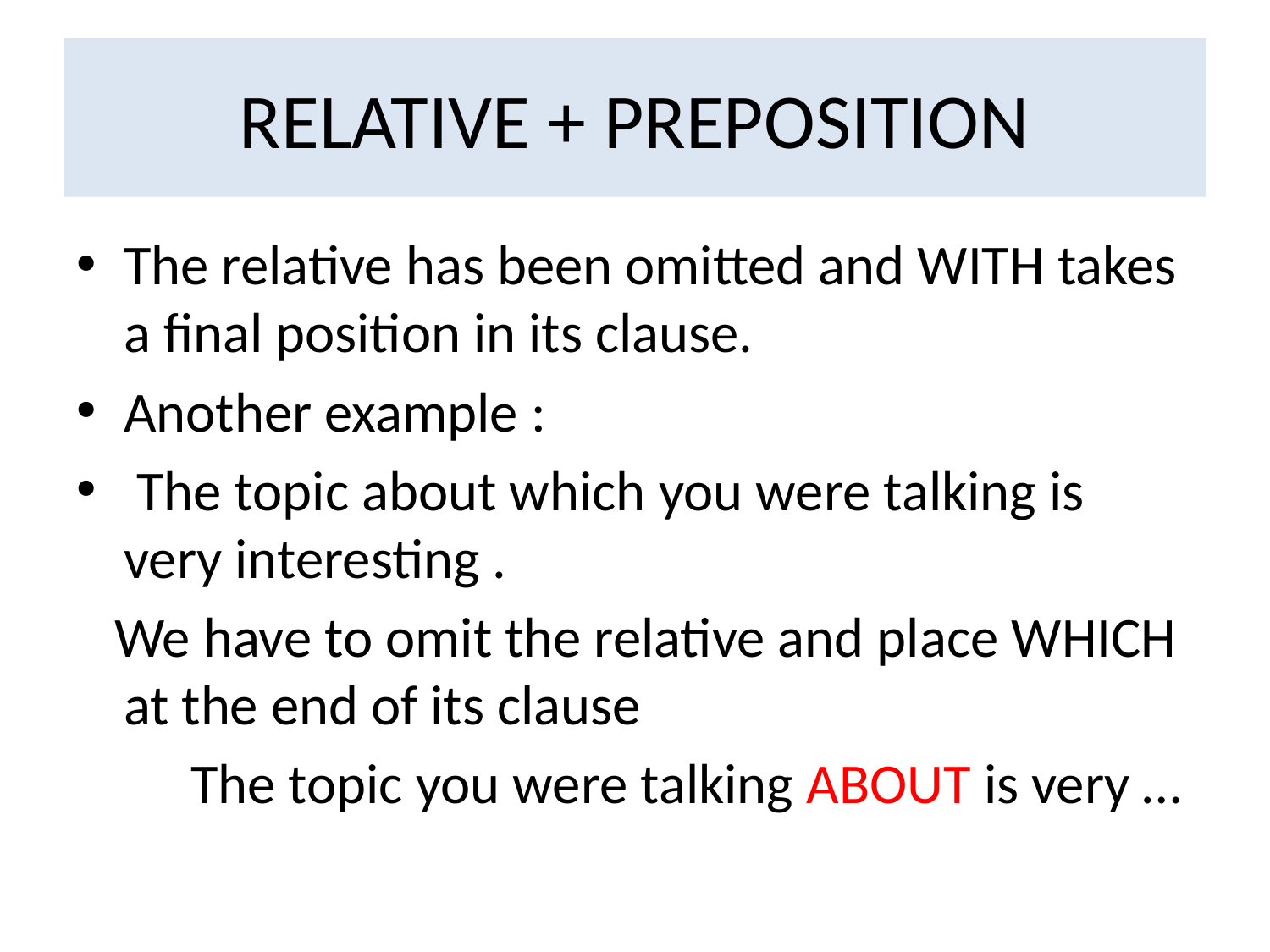

# RELATIVE + PREPOSITION
The relative has been omitted and WITH takes a final position in its clause.
Another example :
 The topic about which you were talking is very interesting .
   We have to omit the relative and place WHICH at the end of its clause
         The topic you were talking ABOUT is very …